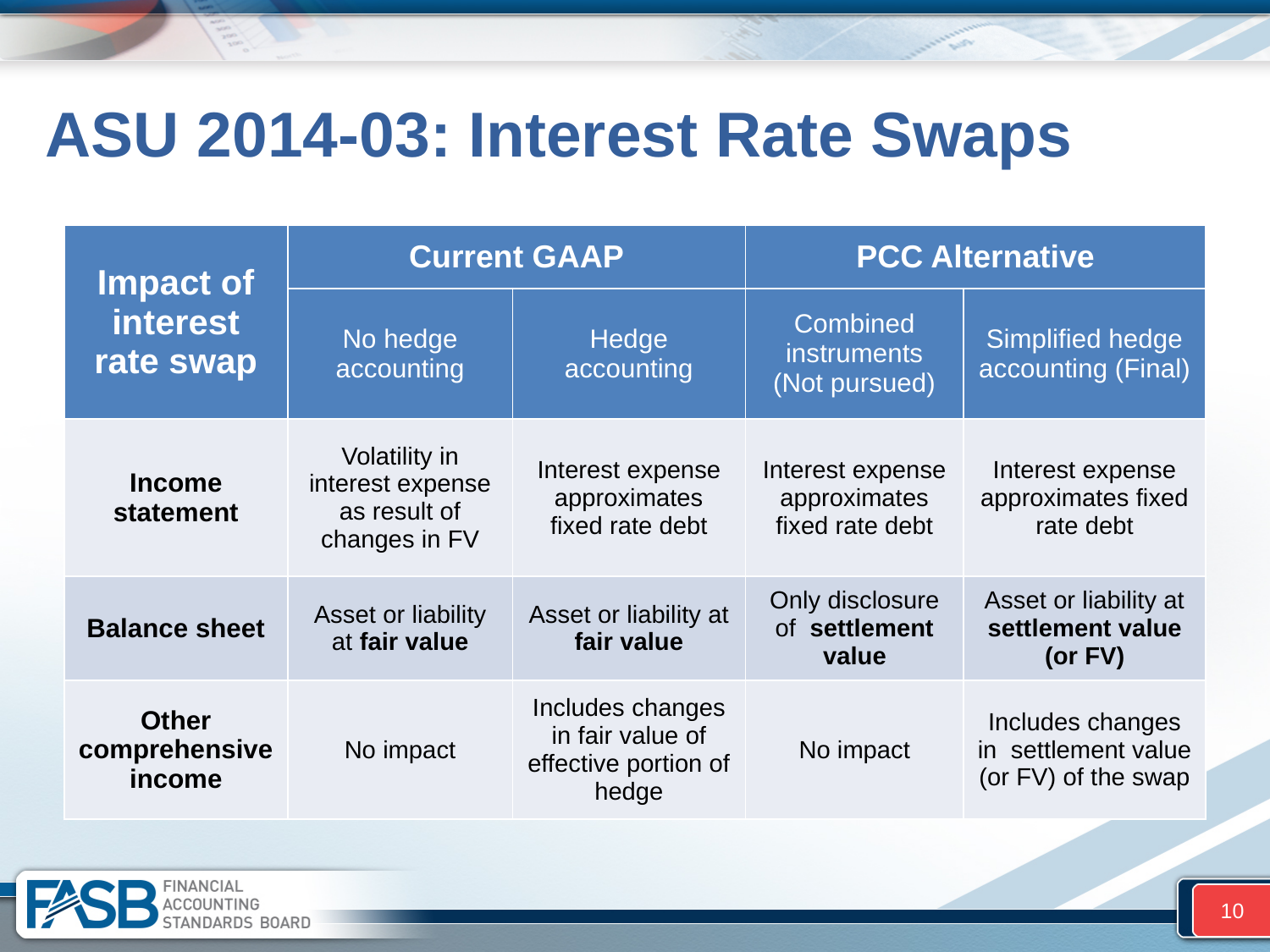

# ASU 2014-03: Interest Rate Swaps
| Impact of interest rate swap | Current GAAP |  | PCC Alternative |  |
| --- | --- | --- | --- | --- |
|  | No hedge accounting | Hedge accounting | Combined instruments (Not pursued) | Simplified hedge accounting (Final) |
| Income statement | Volatility in interest expense as result of changes in FV | Interest expense approximates fixed rate debt | Interest expense approximates fixed rate debt | Interest expense approximates fixed rate debt |
| Balance sheet | Asset or liability at fair value | Asset or liability at fair value | Only disclosure of settlement value | Asset or liability at settlement value (or FV) |
| Other comprehensive income | No impact | Includes changes in fair value of effective portion of hedge | No impact | Includes changes in settlement value (or FV) of the swap |
10